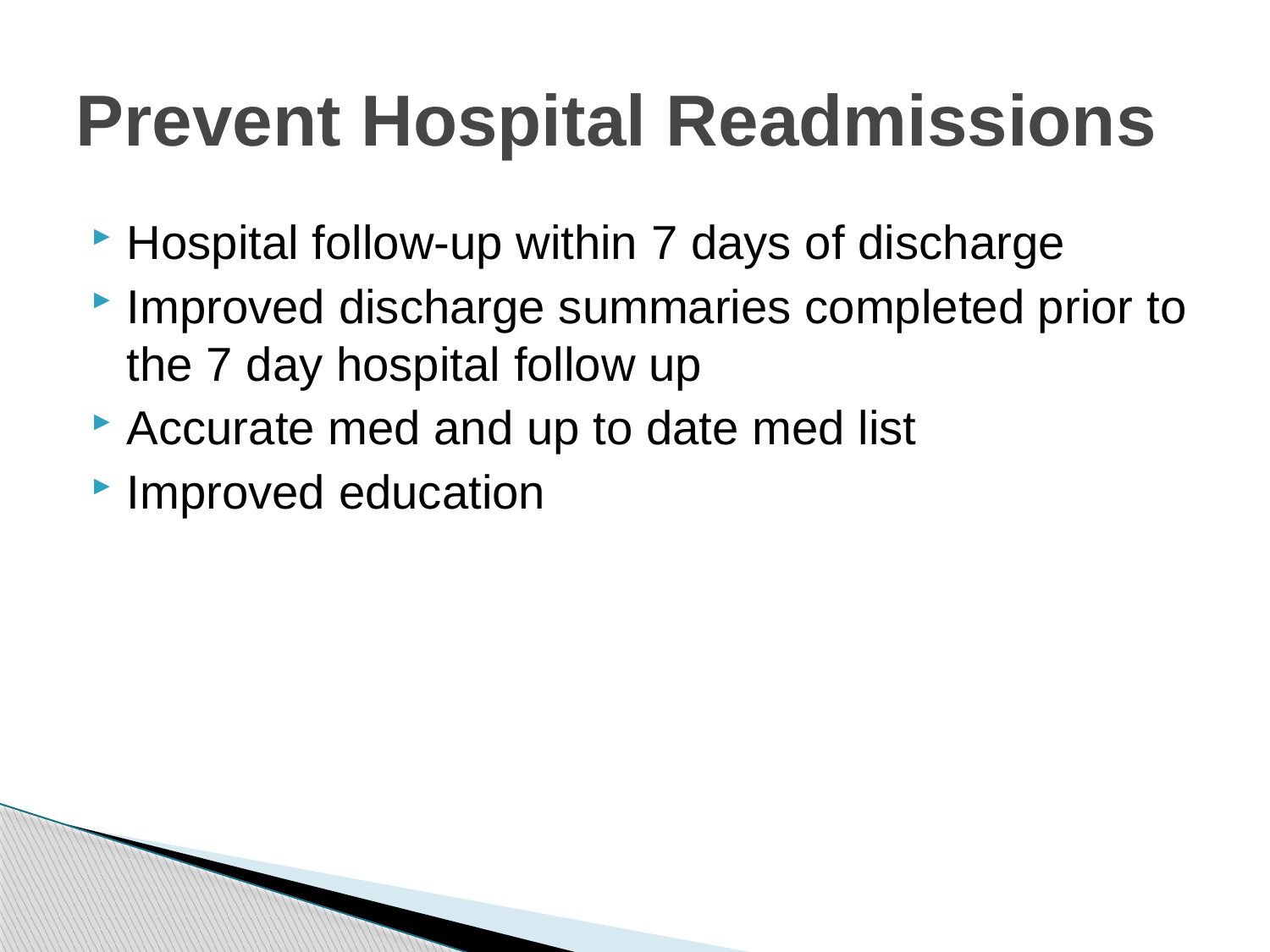

# Prevent Hospital Readmissions
Hospital follow-up within 7 days of discharge
Improved discharge summaries completed prior to the 7 day hospital follow up
Accurate med and up to date med list
Improved education